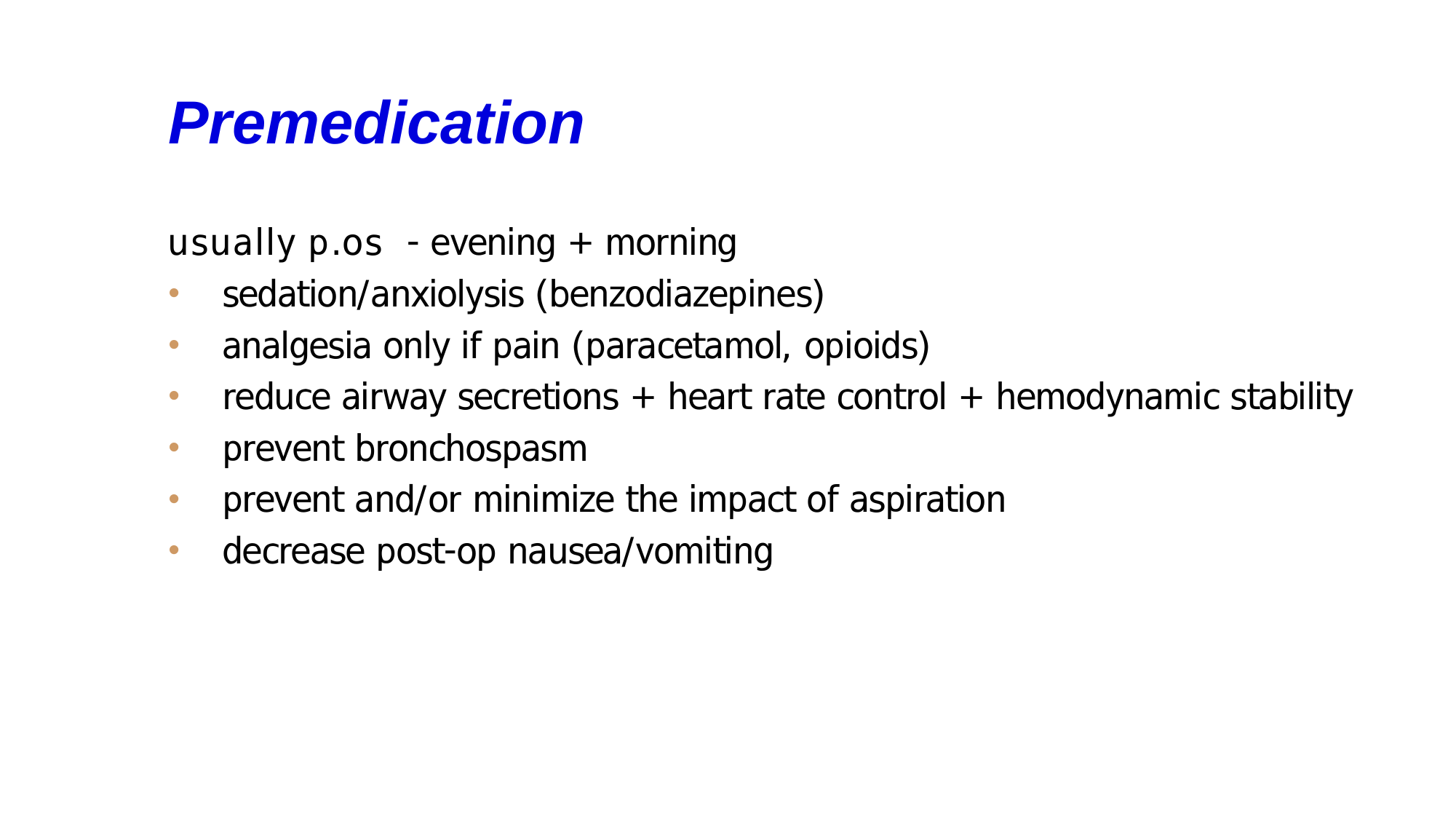

Premedication
usually p.os  - evening + morning
sedation/anxiolysis (benzodiazepines)
analgesia only if pain (paracetamol, opioids)
reduce airway secretions + heart rate control + hemodynamic stability
prevent bronchospasm
prevent and/or minimize the impact of aspiration
decrease post-op nausea/vomiting